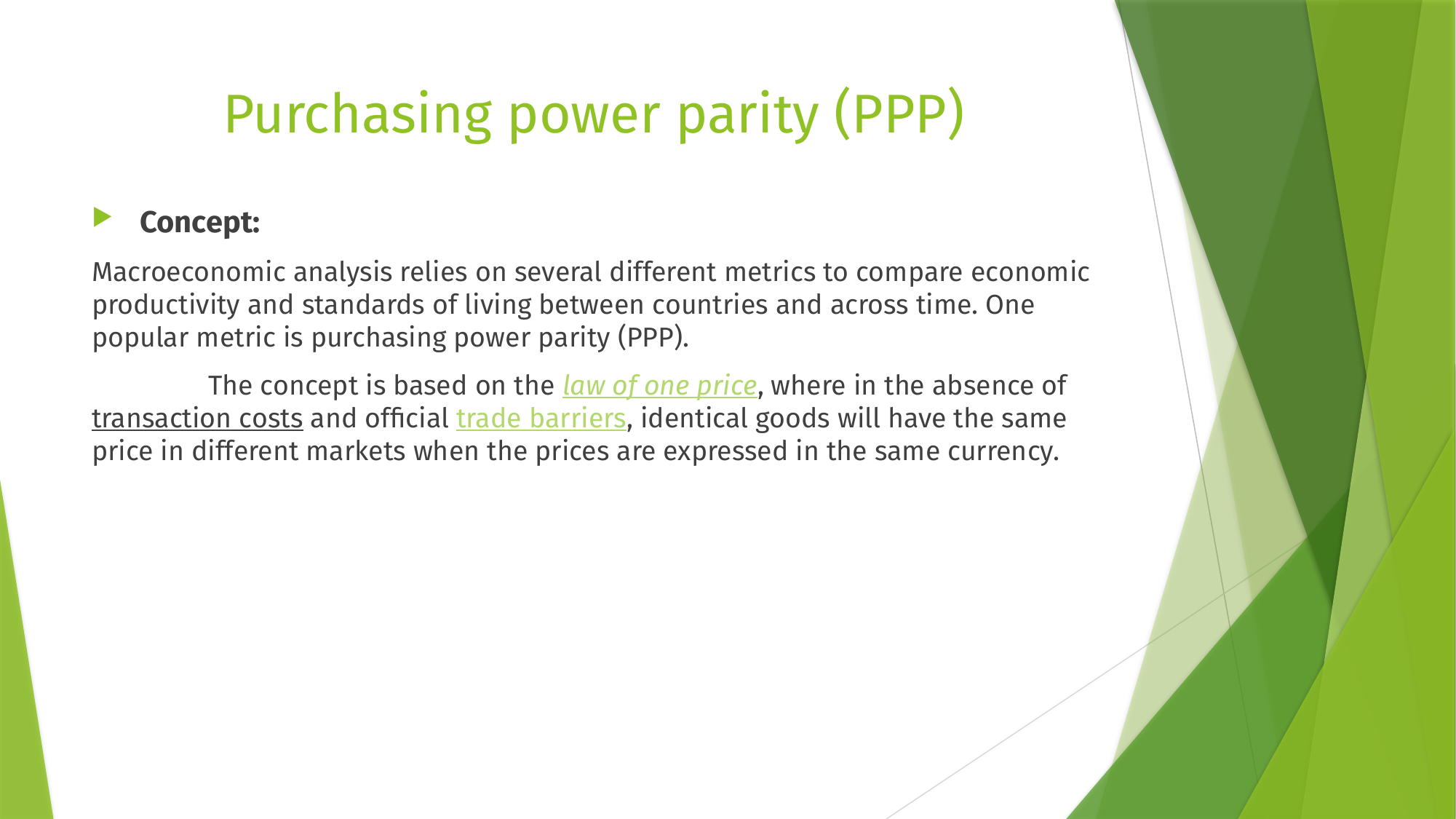

# Purchasing power parity (PPP)
 Concept:
Macroeconomic analysis relies on several different metrics to compare economic productivity and standards of living between countries and across time. One popular metric is purchasing power parity (PPP).
	 The concept is based on the law of one price, where in the absence of transaction costs and official trade barriers, identical goods will have the same price in different markets when the prices are expressed in the same currency.